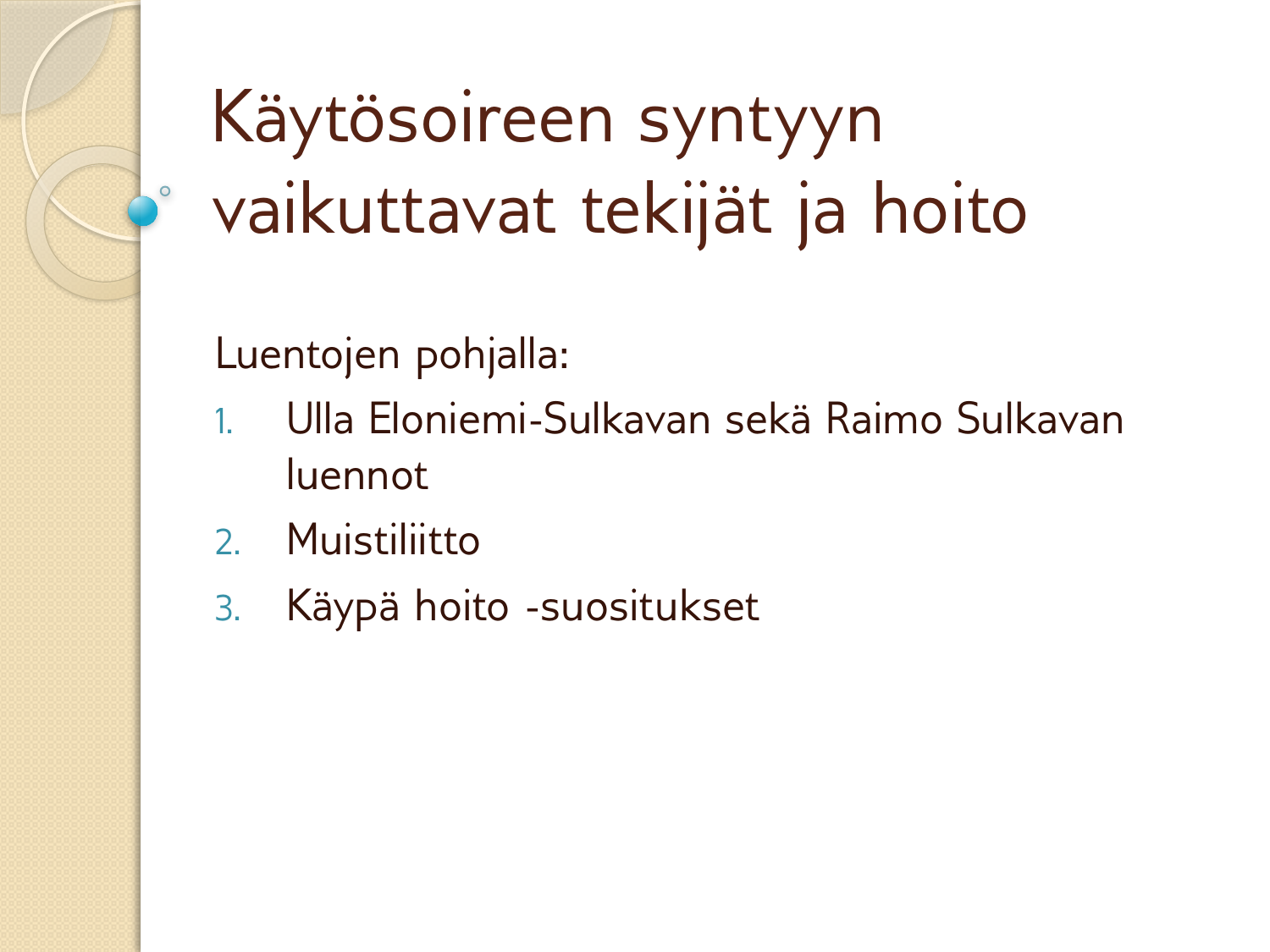

# Käytösoireen syntyyn vaikuttavat tekijät ja hoito

Luentojen pohjalla:
Ulla Eloniemi-Sulkavan sekä Raimo Sulkavan luennot
Muistiliitto
Käypä hoito -suositukset